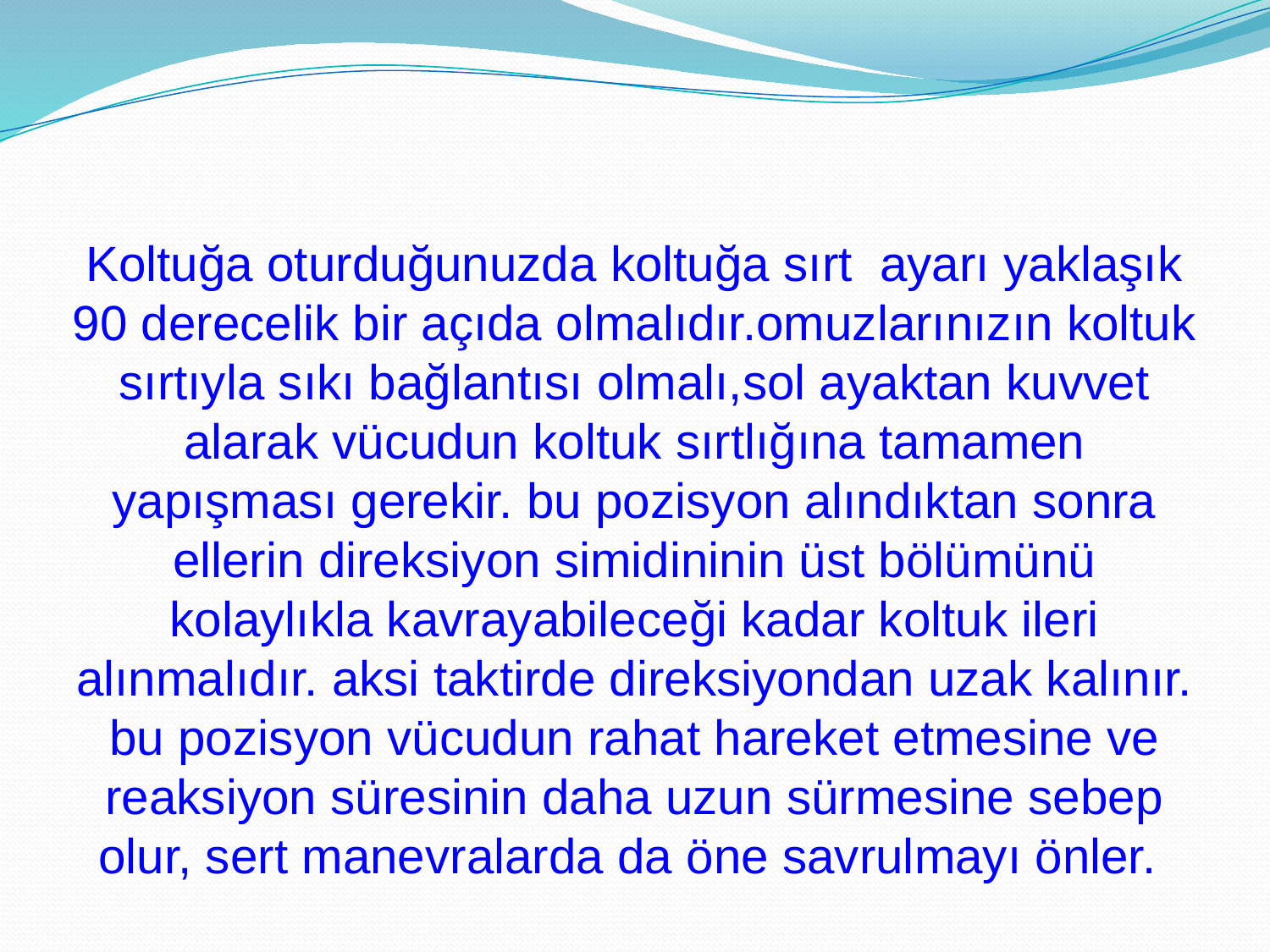

Koltuğa oturduğunuzda koltuğa sırt  ayarı yaklaşık 90 derecelik bir açıda olmalıdır.omuzlarınızın koltuk sırtıyla sıkı bağlantısı olmalı,sol ayaktan kuvvet alarak vücudun koltuk sırtlığına tamamen yapışması gerekir. bu pozisyon alındıktan sonra ellerin direksiyon simidininin üst bölümünü kolaylıkla kavrayabileceği kadar koltuk ileri alınmalıdır. aksi taktirde direksiyondan uzak kalınır. bu pozisyon vücudun rahat hareket etmesine ve reaksiyon süresinin daha uzun sürmesine sebep olur, sert manevralarda da öne savrulmayı önler.